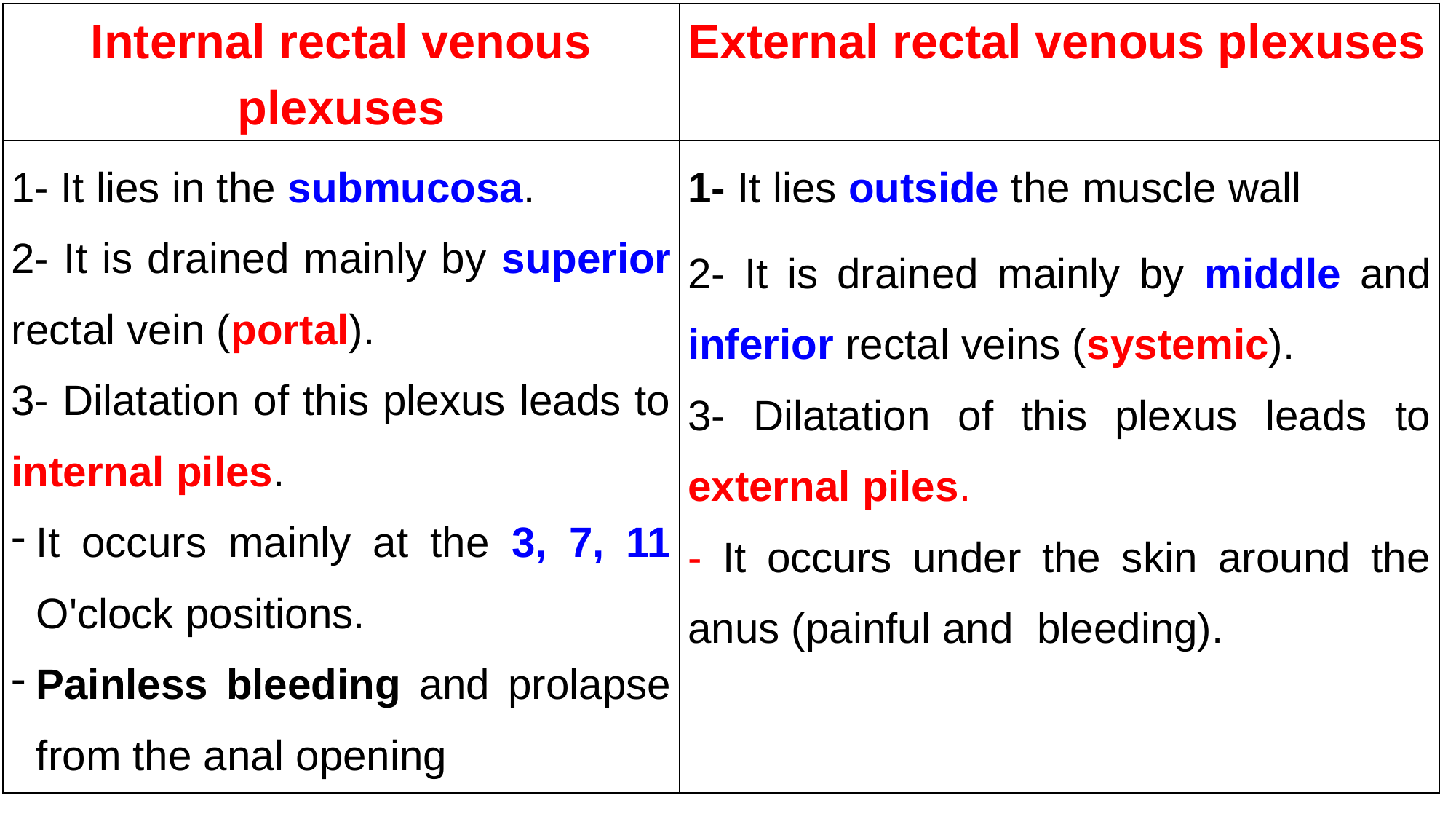

| Internal rectal venous plexuses | External rectal venous plexuses |
| --- | --- |
| 1- It lies in the submucosa. 2- It is drained mainly by superior rectal vein (portal). 3- Dilatation of this plexus leads to internal piles. It occurs mainly at the 3, 7, 11 O'clock positions. Painless bleeding and prolapse from the anal opening | 1- It lies outside the muscle wall 2- It is drained mainly by middle and inferior rectal veins (systemic). 3- Dilatation of this plexus leads to external piles. - It occurs under the skin around the anus (painful and bleeding). |